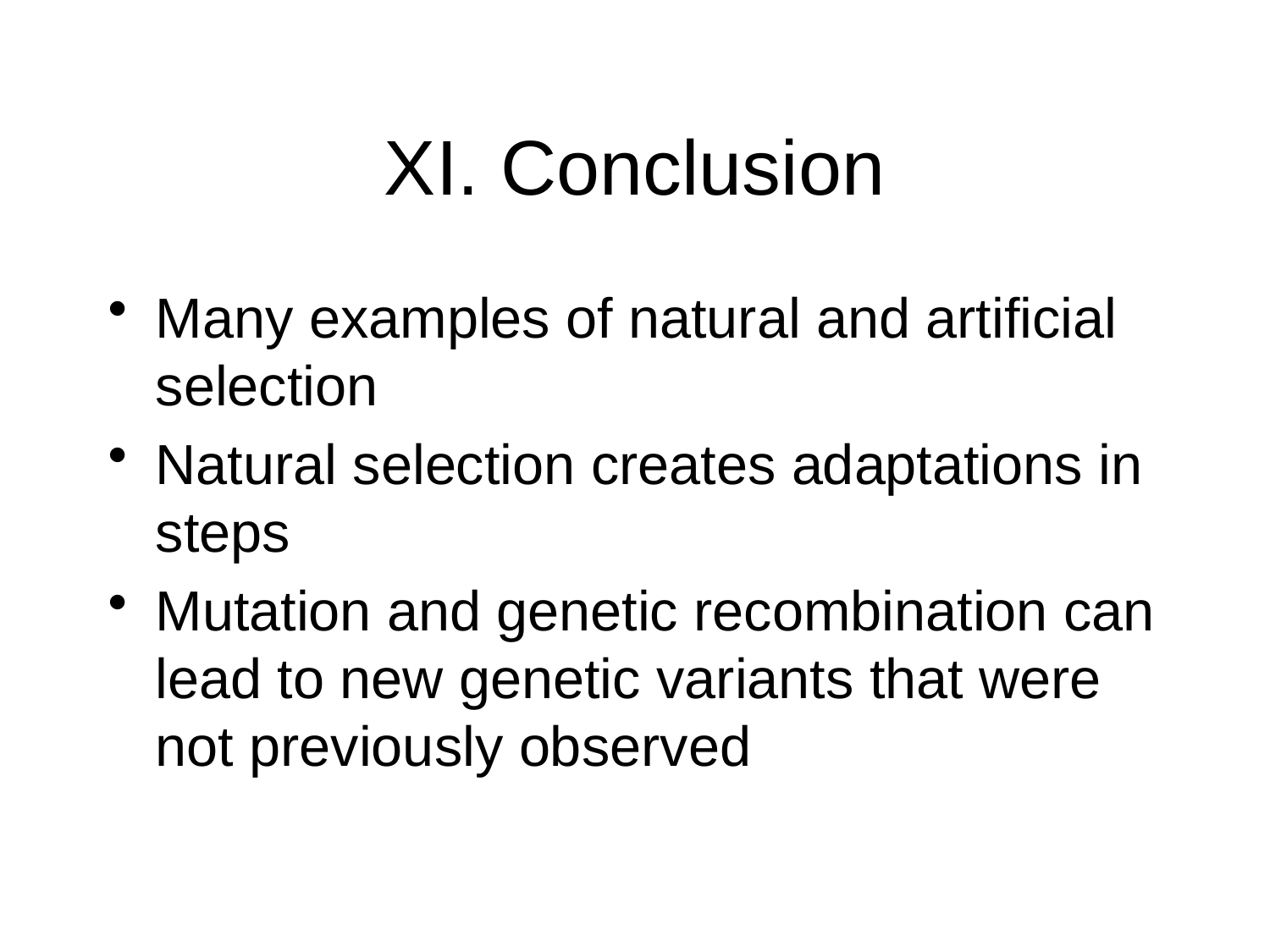

# XI. Conclusion
Many examples of natural and artificial selection
Natural selection creates adaptations in steps
Mutation and genetic recombination can lead to new genetic variants that were not previously observed